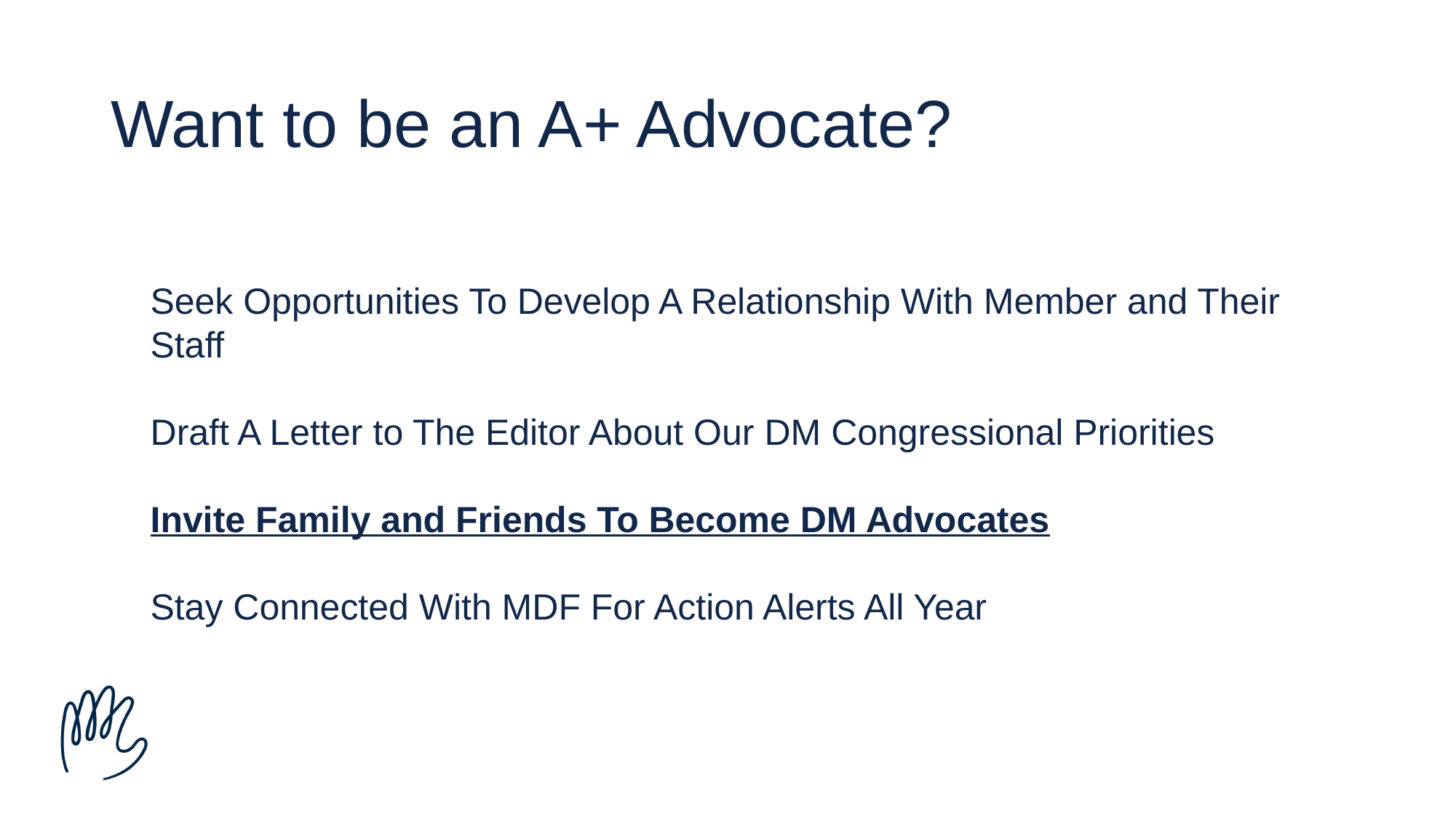

# Want to be an A+ Advocate?
Seek Opportunities To Develop A Relationship With Member and Their Staff

Draft A Letter to The Editor About Our DM Congressional Priorities

Invite Family and Friends To Become DM Advocates

Stay Connected With MDF For Action Alerts All Year